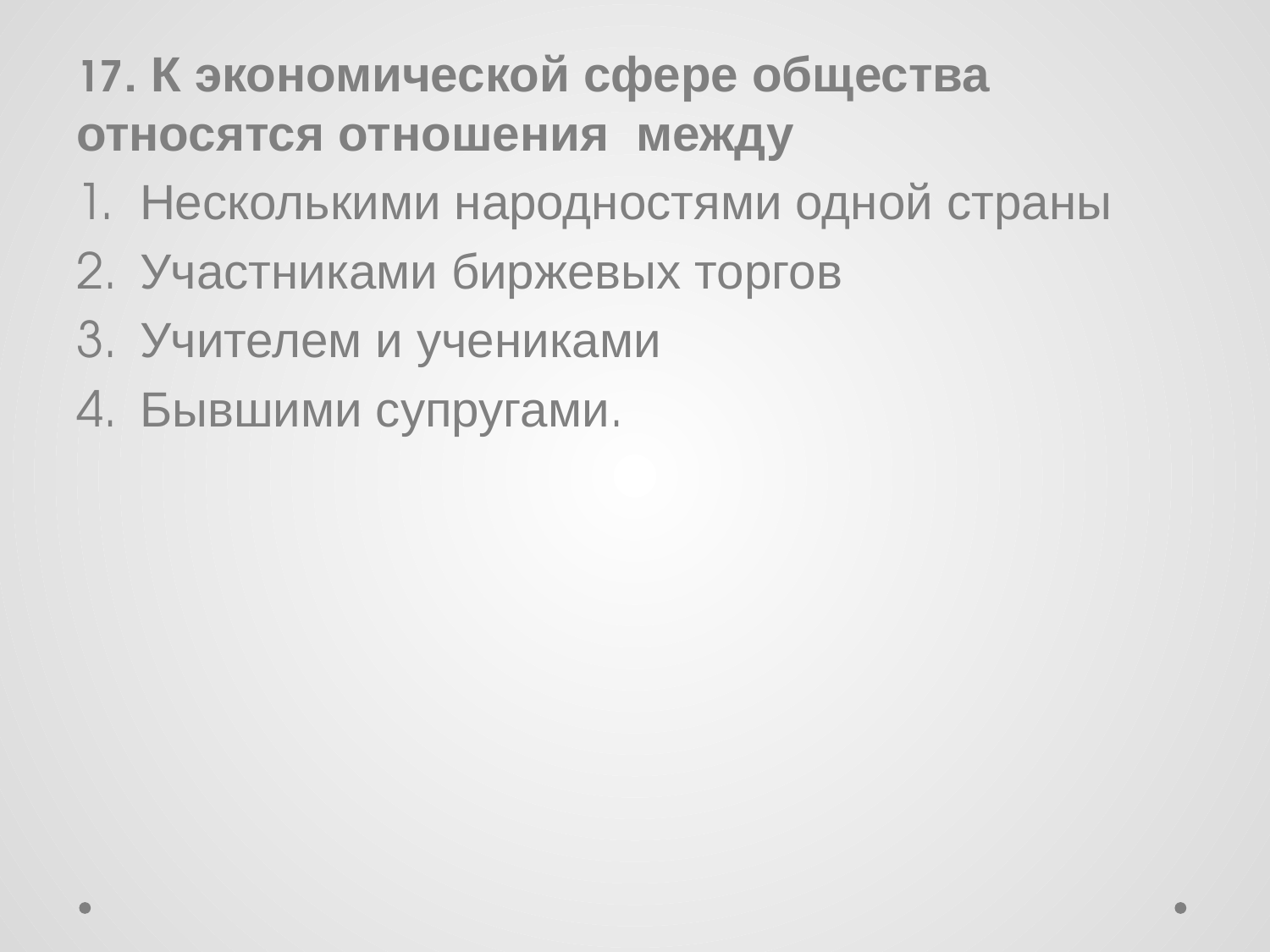

17. К экономической сфере общества относятся отношения  между
Несколькими народностями одной страны
Участниками биржевых торгов
Учителем и учениками
Бывшими супругами.